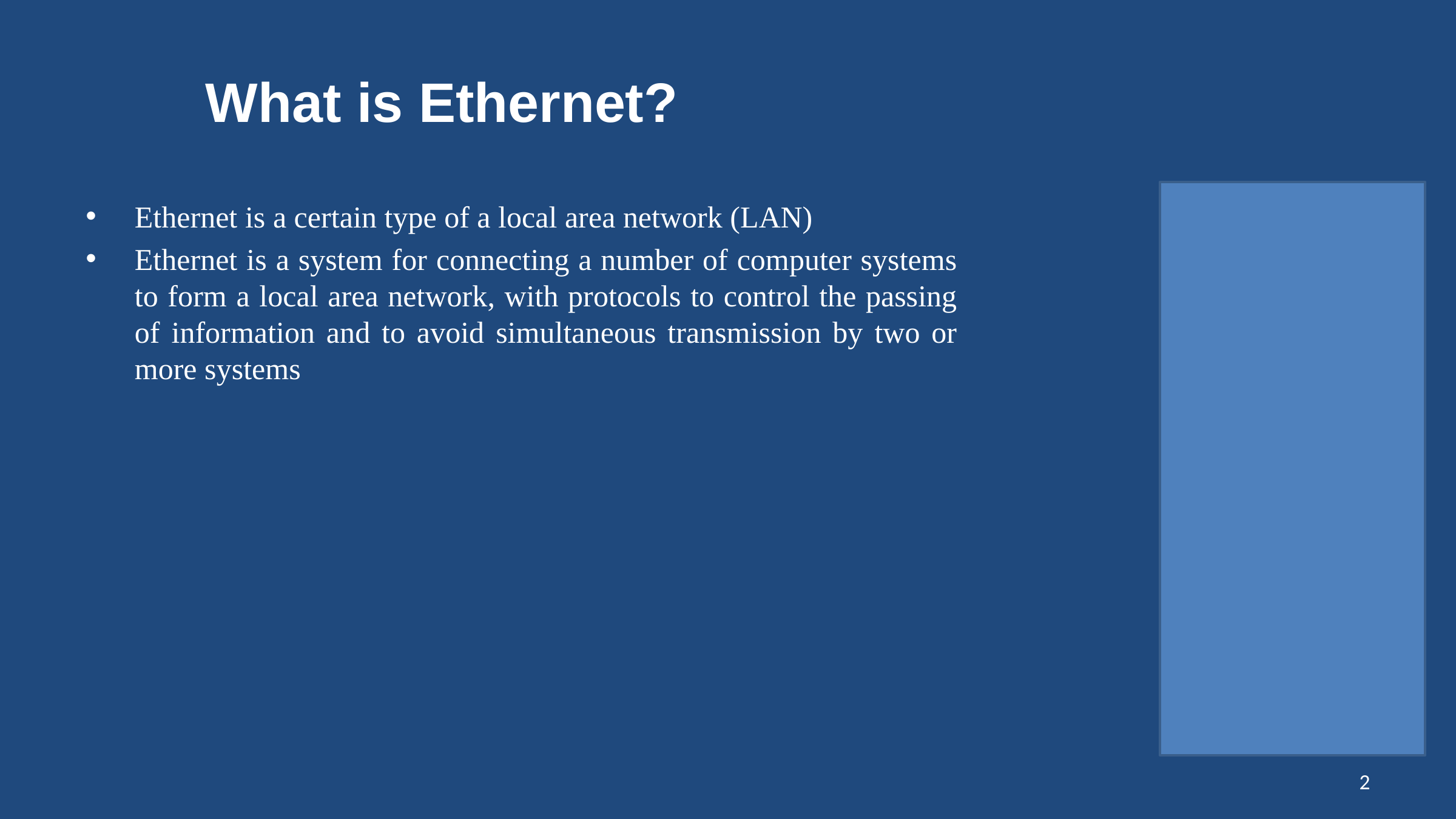

# What is Ethernet?

Ethernet is a certain type of a local area network (LAN)
Ethernet is a system for connecting a number of computer systems to form a local area network, with protocols to control the passing of information and to avoid simultaneous transmission by two or more systems
2